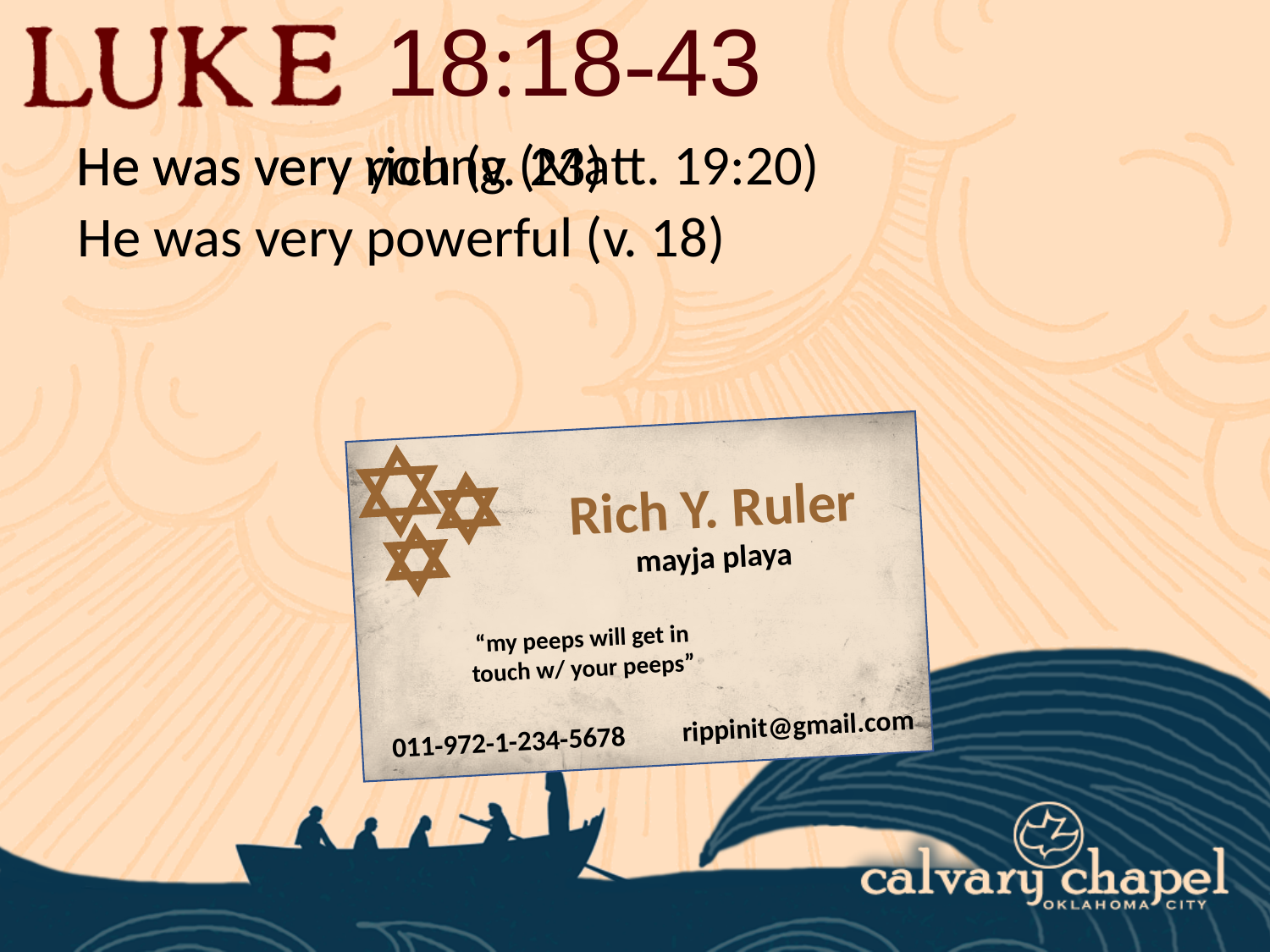

18:18-43
He was very young (Matt. 19:20)
He was very rich (v. 23)
He was very powerful (v. 18)

Rich Y. Ruler

mayja playa
“my peeps will get in touch w/ your peeps”
rippinit@gmail.com
011-972-1-234-5678